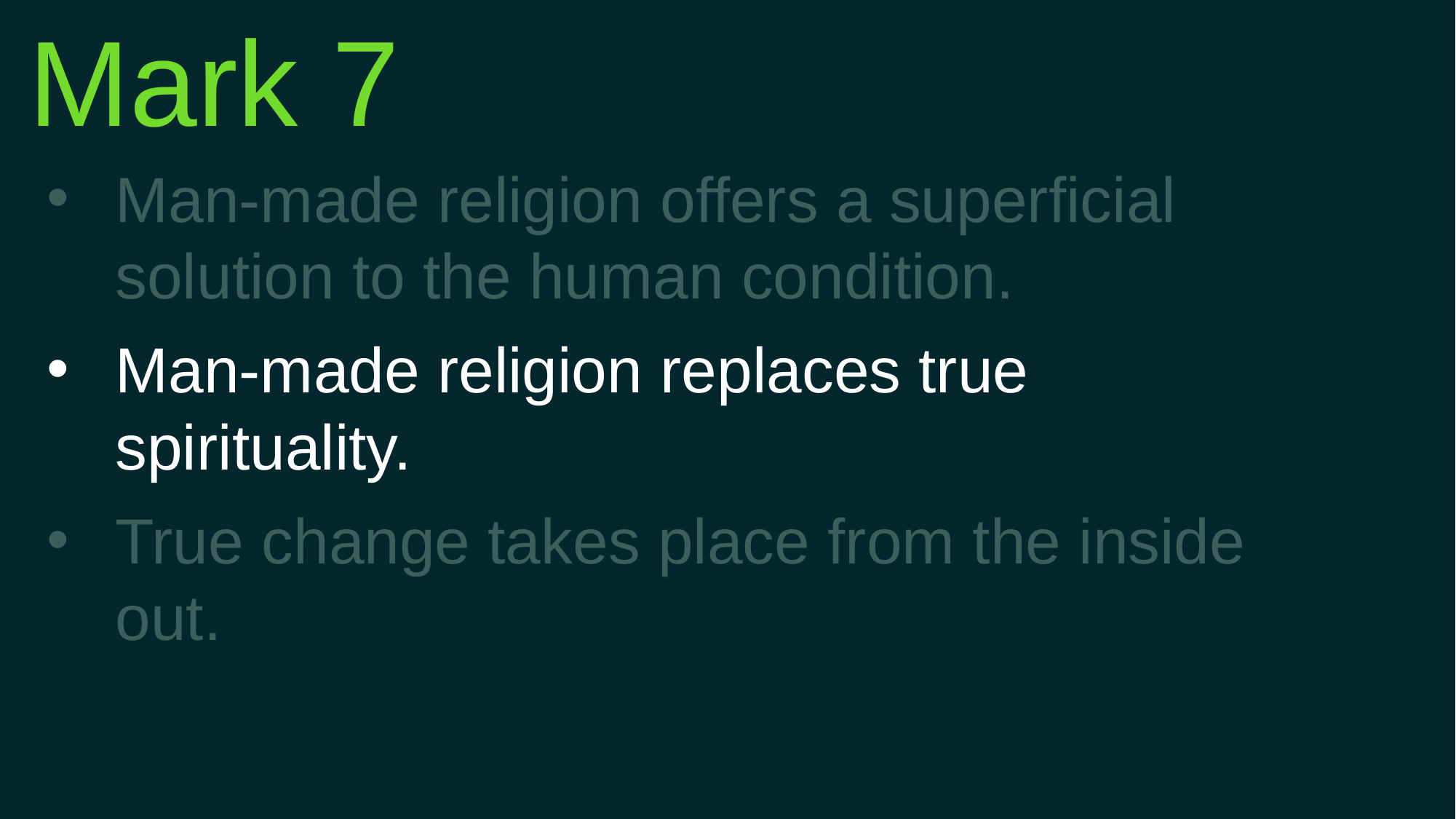

Mark 7
Man-made religion offers a superficial solution to the human condition.
Man-made religion replaces true spirituality.
True change takes place from the inside out.